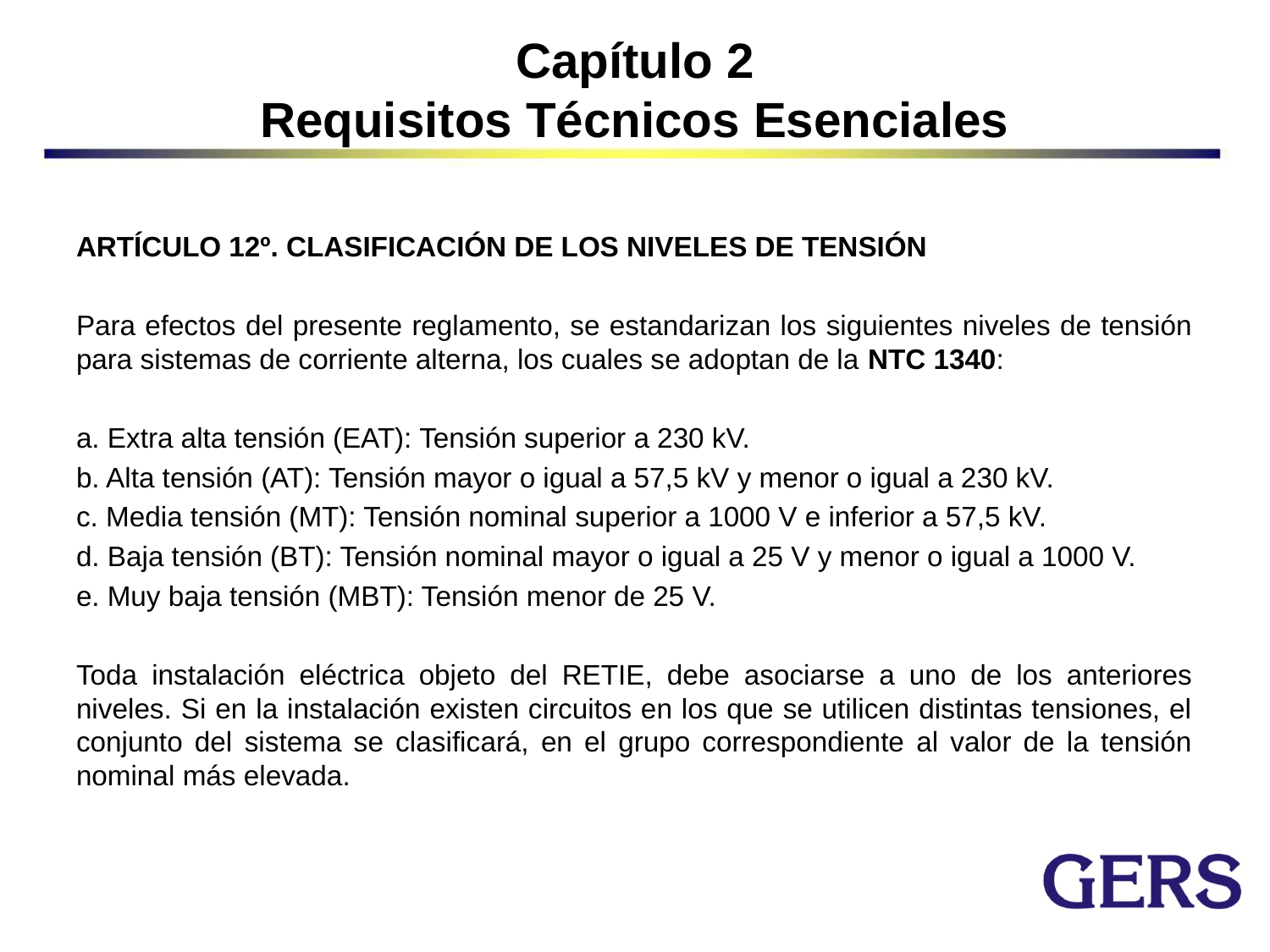

# Capítulo 2 Requisitos Técnicos Esenciales
ARTÍCULO 12º. CLASIFICACIÓN DE LOS NIVELES DE TENSIÓN

Para efectos del presente reglamento, se estandarizan los siguientes niveles de tensión para sistemas de corriente alterna, los cuales se adoptan de la NTC 1340:

a. Extra alta tensión (EAT): Tensión superior a 230 kV.
b. Alta tensión (AT): Tensión mayor o igual a 57,5 kV y menor o igual a 230 kV.
c. Media tensión (MT): Tensión nominal superior a 1000 V e inferior a 57,5 kV.
d. Baja tensión (BT): Tensión nominal mayor o igual a 25 V y menor o igual a 1000 V.
e. Muy baja tensión (MBT): Tensión menor de 25 V.

Toda instalación eléctrica objeto del RETIE, debe asociarse a uno de los anteriores niveles. Si en la instalación existen circuitos en los que se utilicen distintas tensiones, el conjunto del sistema se clasificará, en el grupo correspondiente al valor de la tensión nominal más elevada.